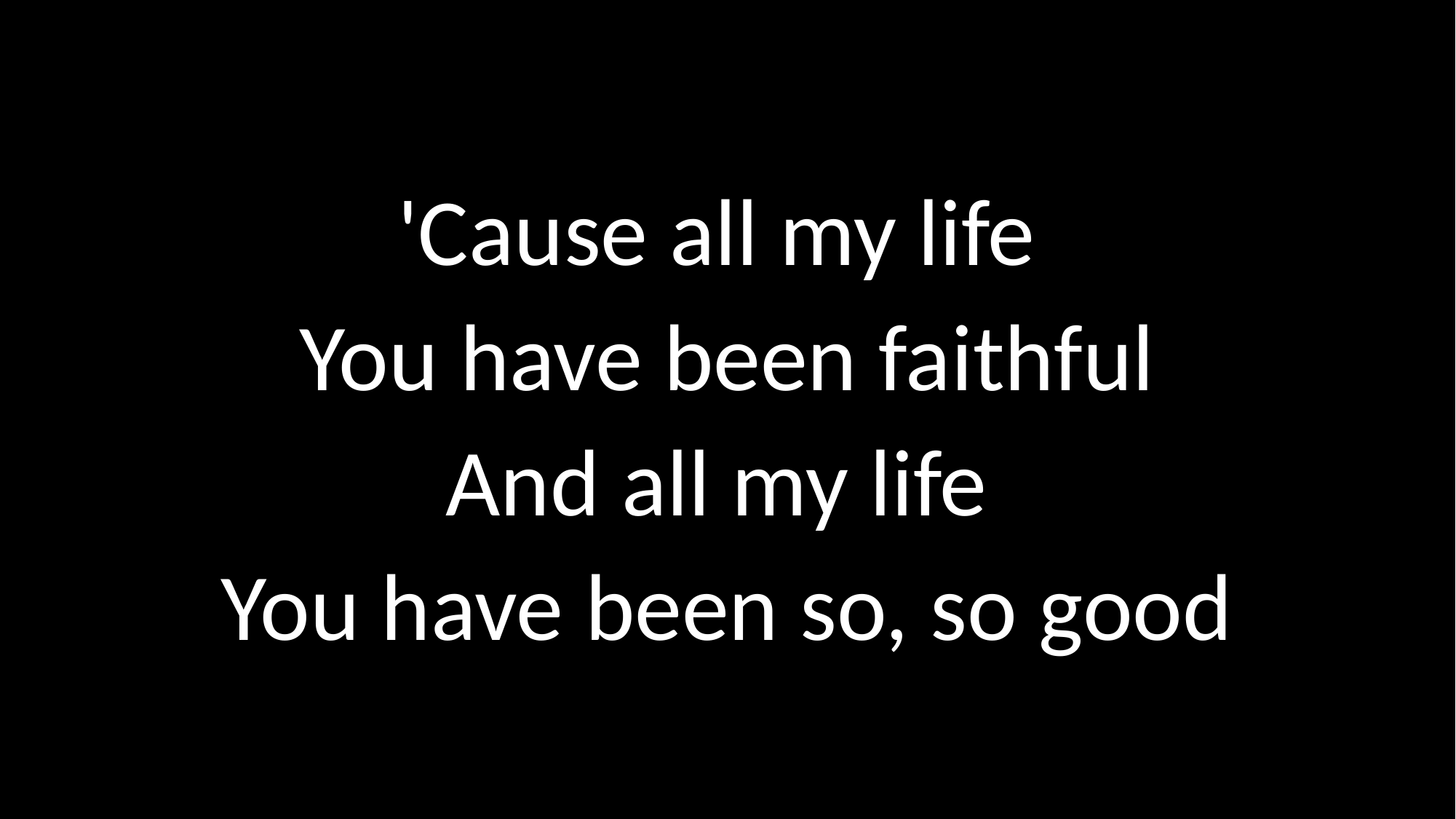

'Cause all my life
You have been faithful
And all my life
You have been so, so good